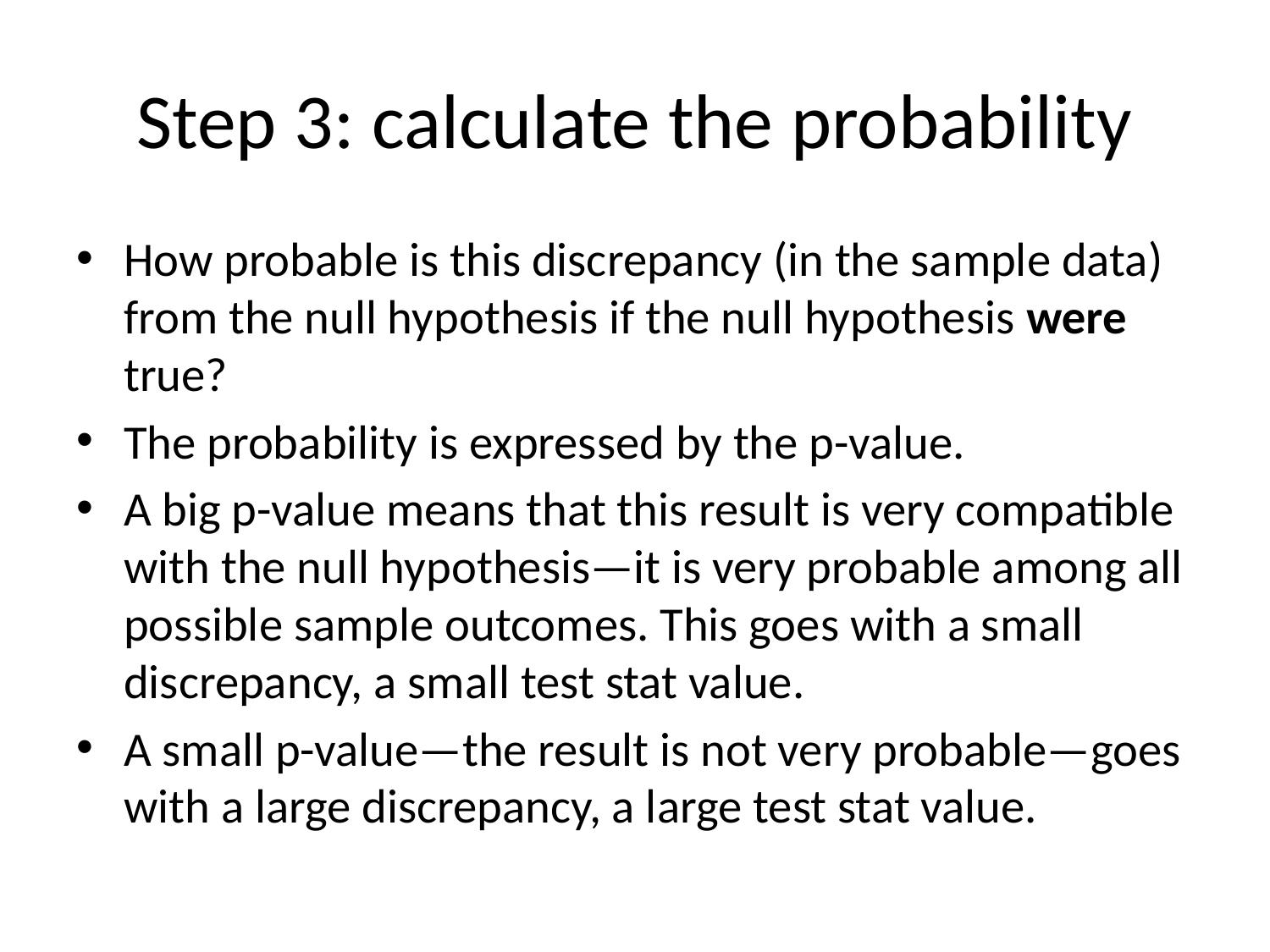

# Step 3: calculate the probability
How probable is this discrepancy (in the sample data) from the null hypothesis if the null hypothesis were true?
The probability is expressed by the p-value.
A big p-value means that this result is very compatible with the null hypothesis—it is very probable among all possible sample outcomes. This goes with a small discrepancy, a small test stat value.
A small p-value—the result is not very probable—goes with a large discrepancy, a large test stat value.